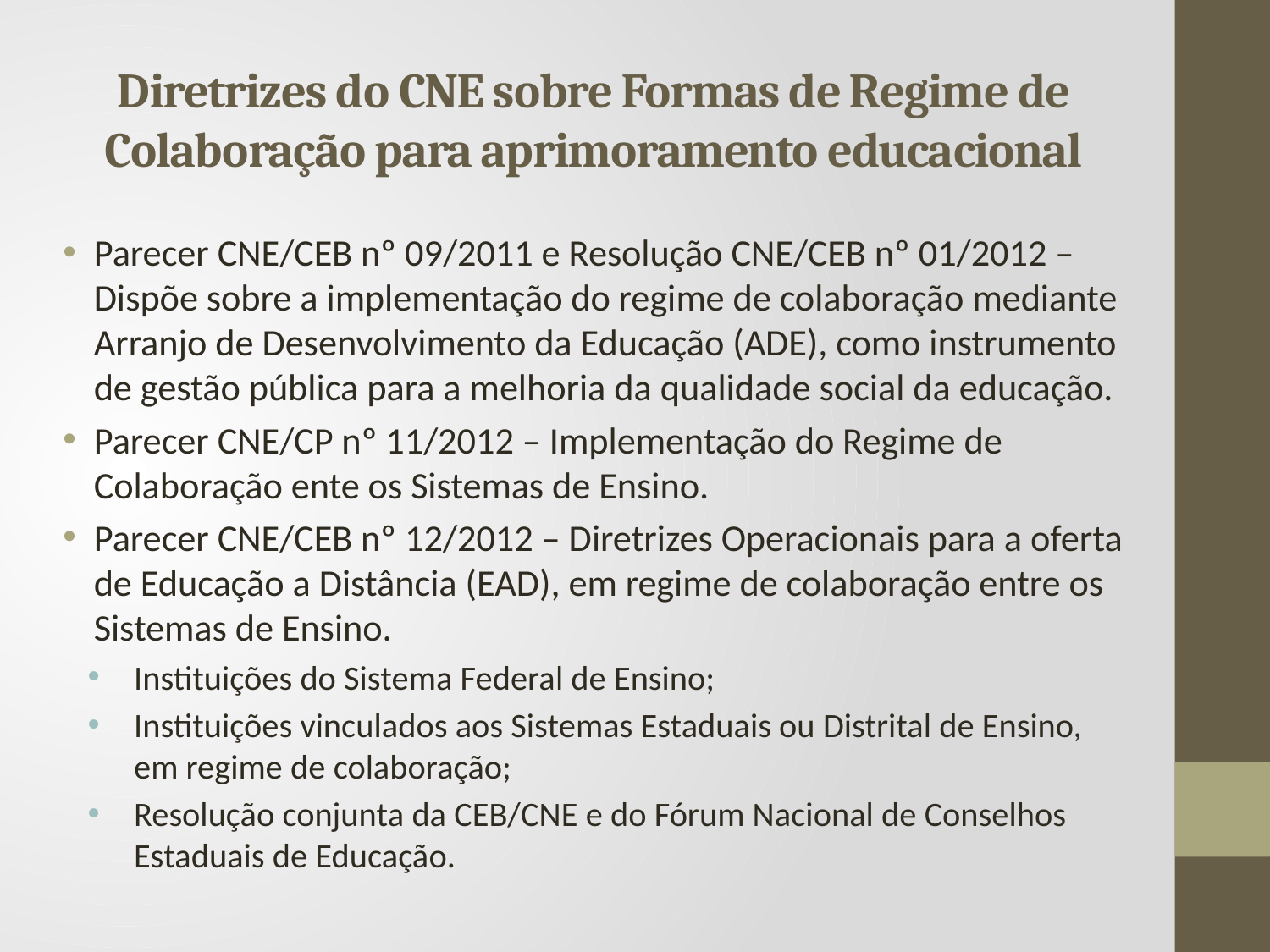

# Diretrizes do CNE sobre Formas de Regime de Colaboração para aprimoramento educacional
Parecer CNE/CEB nº 09/2011 e Resolução CNE/CEB nº 01/2012 – Dispõe sobre a implementação do regime de colaboração mediante Arranjo de Desenvolvimento da Educação (ADE), como instrumento de gestão pública para a melhoria da qualidade social da educação.
Parecer CNE/CP nº 11/2012 – Implementação do Regime de Colaboração ente os Sistemas de Ensino.
Parecer CNE/CEB nº 12/2012 – Diretrizes Operacionais para a oferta de Educação a Distância (EAD), em regime de colaboração entre os Sistemas de Ensino.
Instituições do Sistema Federal de Ensino;
Instituições vinculados aos Sistemas Estaduais ou Distrital de Ensino, em regime de colaboração;
Resolução conjunta da CEB/CNE e do Fórum Nacional de Conselhos Estaduais de Educação.